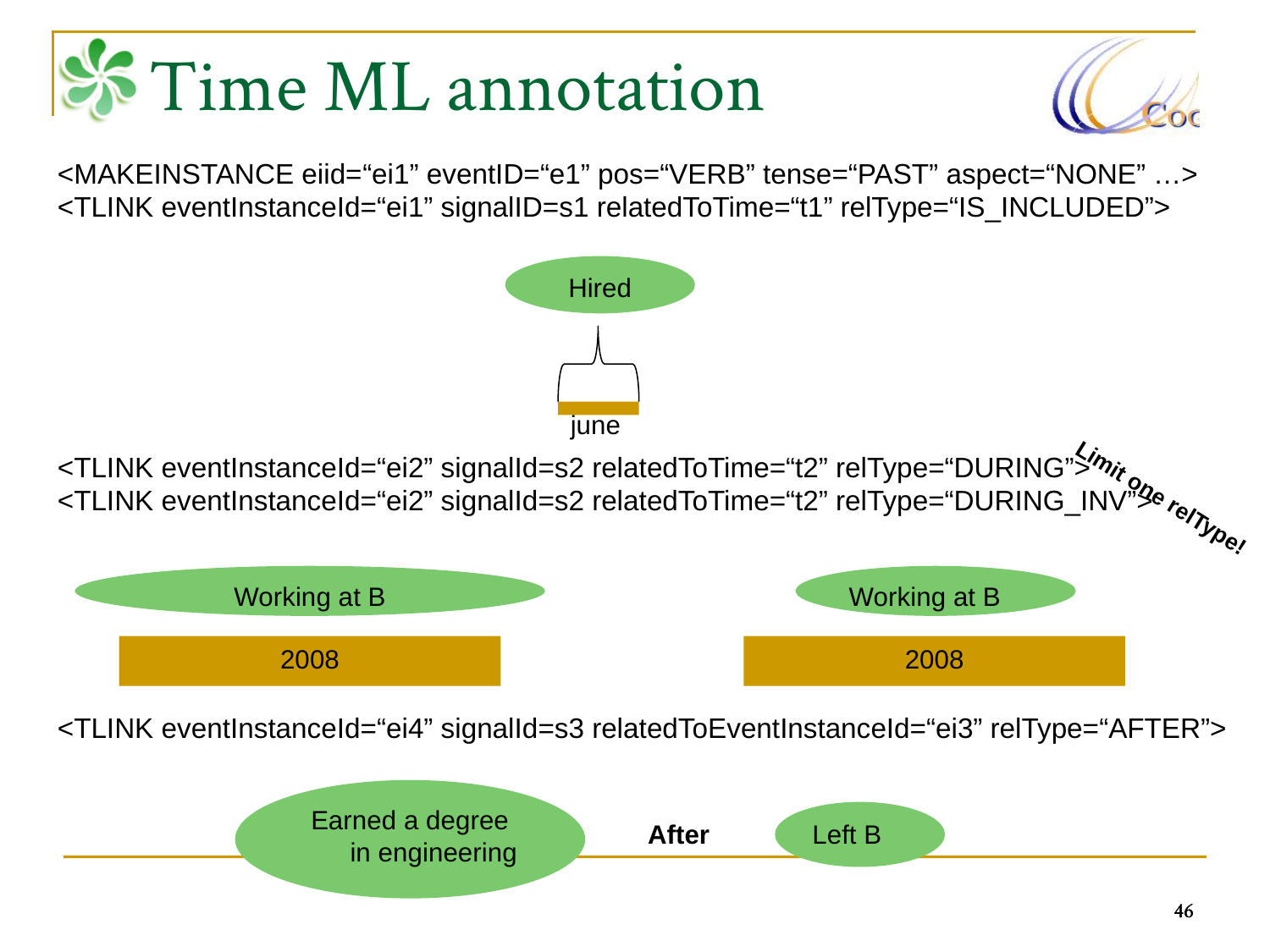

Time ML annotation
<MAKEINSTANCE eiid=“ei1” eventID=“e1” pos=“VERB” tense=“PAST” aspect=“NONE” …>
<TLINK eventInstanceId=“ei1” signalID=s1 relatedToTime=“t1” relType=“IS_INCLUDED”>

<TLINK eventInstanceId=“ei2” signalId=s2 relatedToTime=“t2” relType=“DURING”>
<TLINK eventInstanceId=“ei2” signalId=s2 relatedToTime=“t2” relType=“DURING_INV”>

<TLINK eventInstanceId=“ei4” signalId=s3 relatedToEventInstanceId=“ei3” relType=“AFTER”>

Hired

june
Limit one relType!
Working at B
Working at B
2008
2008
Earned a degree in engineering
Left B
After
46
46
46